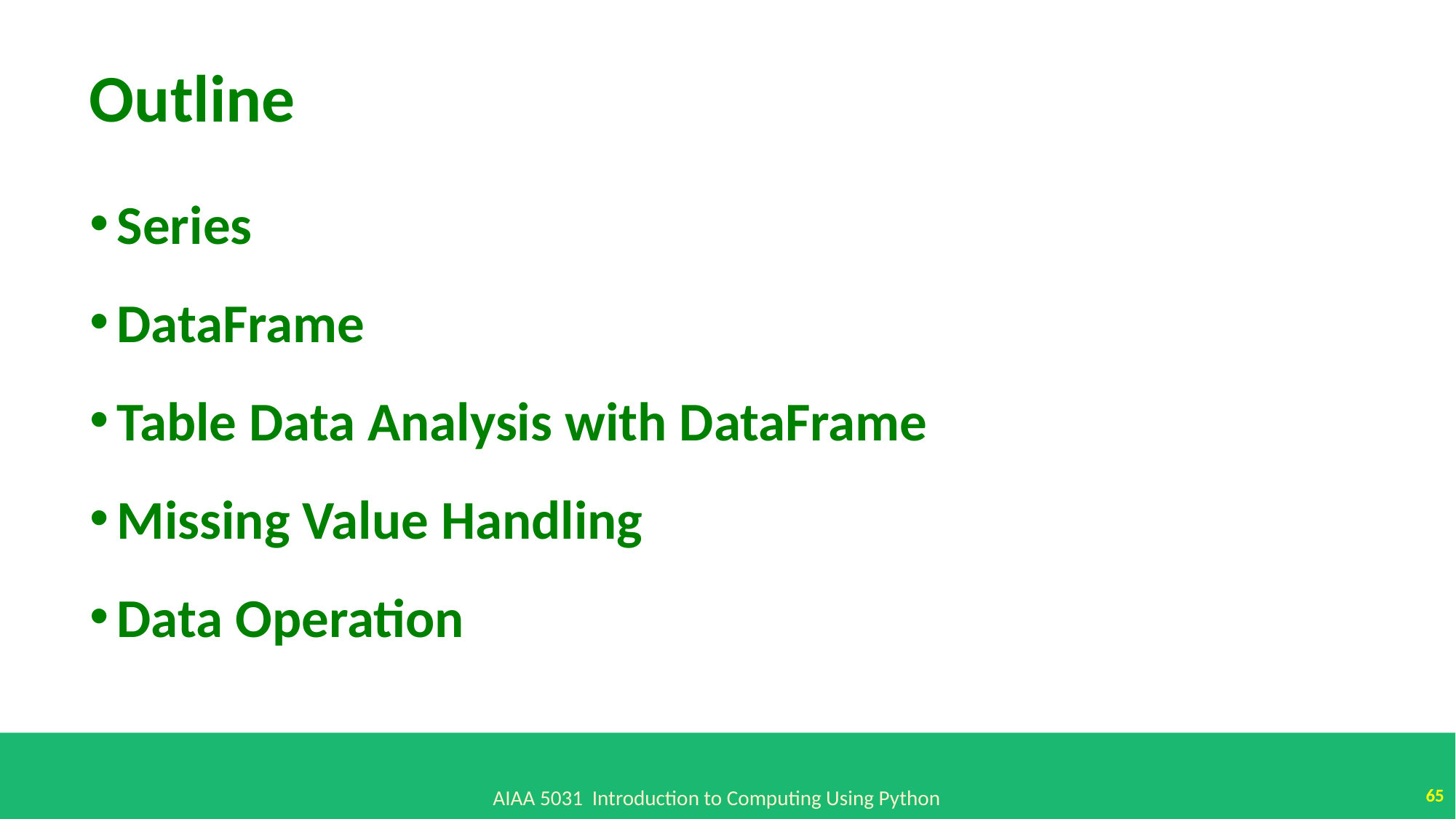

Outline
Series
DataFrame
Table Data Analysis with DataFrame
Missing Value Handling
Data Operation
65
AIAA 5031  Introduction to Computing Using Python